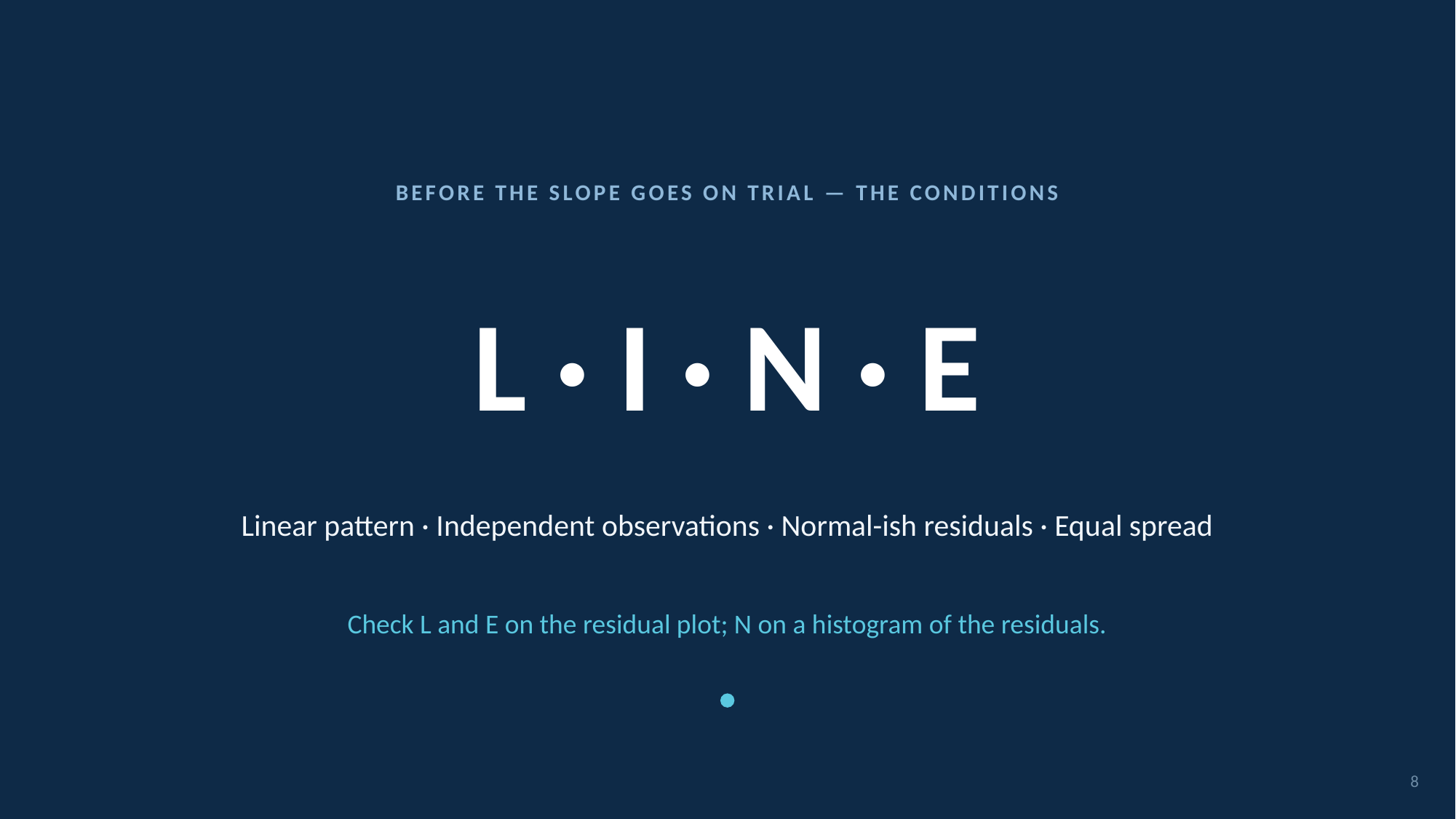

BEFORE THE SLOPE GOES ON TRIAL — THE CONDITIONS
# L · I · N · E
Linear pattern · Independent observations · Normal-ish residuals · Equal spread
Check L and E on the residual plot; N on a histogram of the residuals.

8